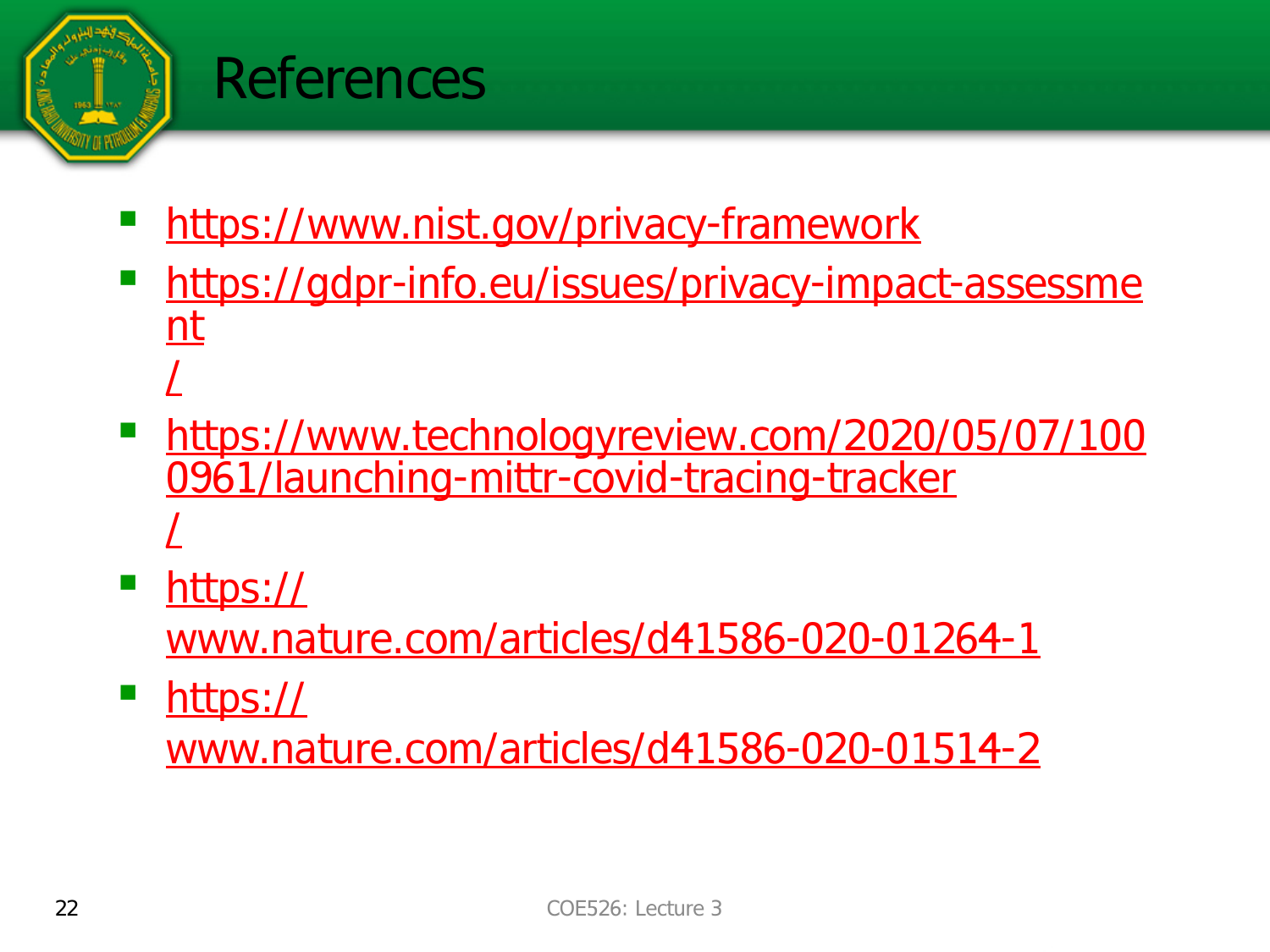

# References
https://www.nist.gov/privacy-framework
https://gdpr-info.eu/issues/privacy-impact-assessment/
https://www.technologyreview.com/2020/05/07/1000961/launching-mittr-covid-tracing-tracker/
https://www.nature.com/articles/d41586-020-01264-1
https://www.nature.com/articles/d41586-020-01514-2

22
COE526: Lecture 3